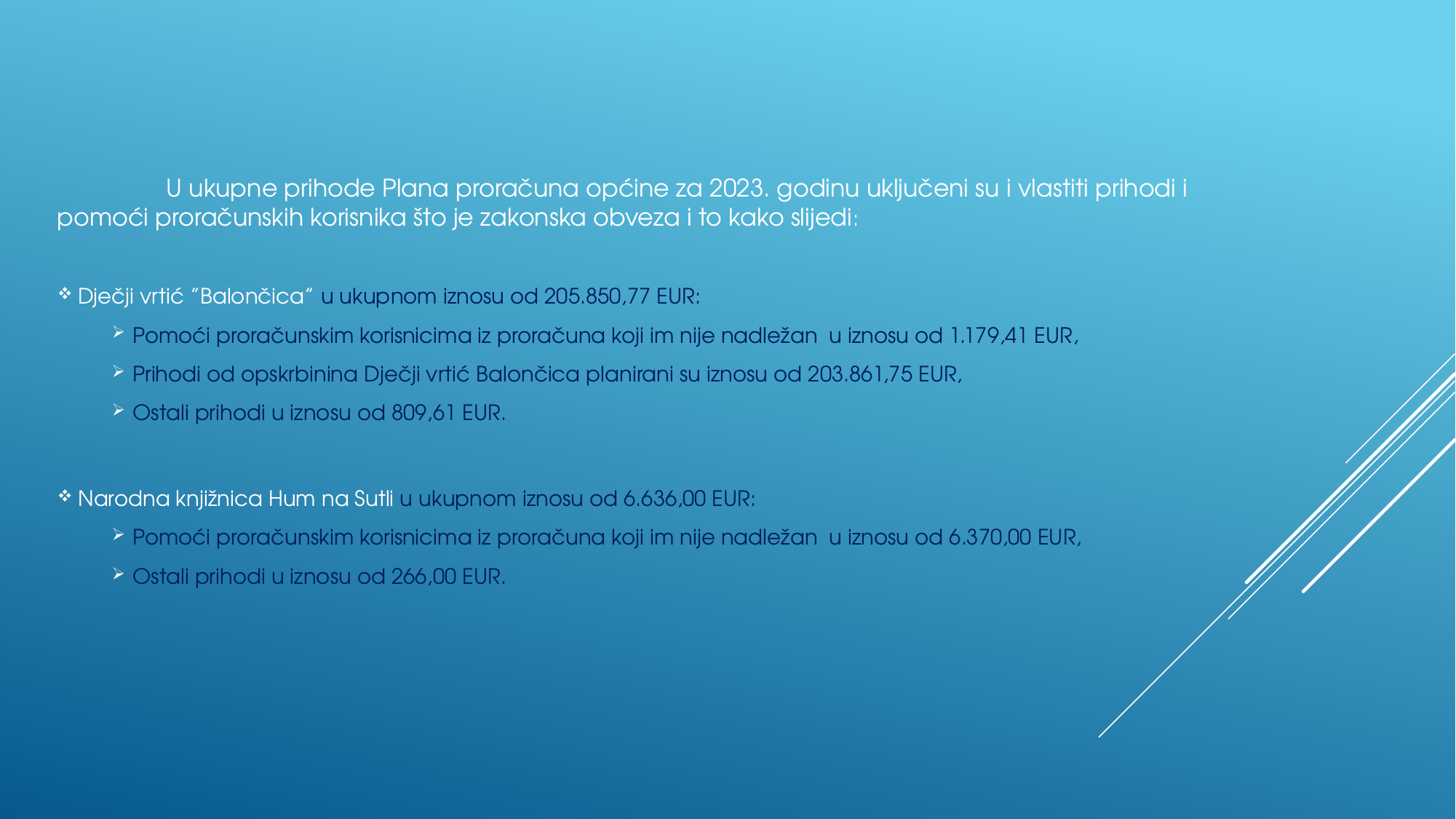

U ukupne prihode Plana proračuna općine za 2023. godinu uključeni su i vlastiti prihodi i pomoći proračunskih korisnika što je zakonska obveza i to kako slijedi:

Dječji vrtić ”Balončica” u ukupnom iznosu od 205.850,77 EUR:
Pomoći proračunskim korisnicima iz proračuna koji im nije nadležan  u iznosu od 1.179,41 EUR,
Prihodi od opskrbinina Dječji vrtić Balončica planirani su iznosu od 203.861,75 EUR,
Ostali prihodi u iznosu od 809,61 EUR.

Narodna knjižnica Hum na Sutli u ukupnom iznosu od 6.636,00 EUR:
Pomoći proračunskim korisnicima iz proračuna koji im nije nadležan  u iznosu od 6.370,00 EUR,
Ostali prihodi u iznosu od 266,00 EUR.